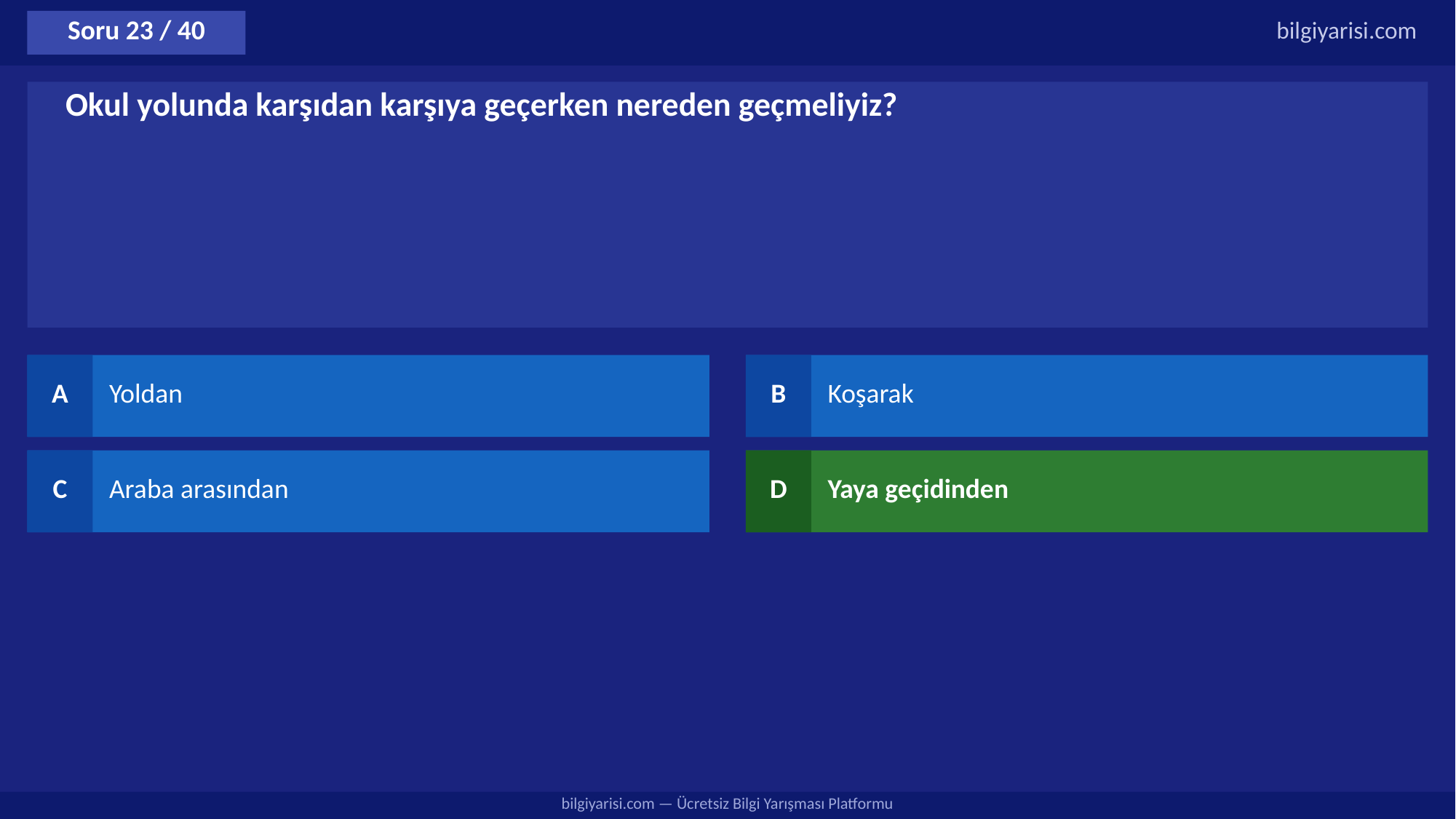

Soru 23 / 40
bilgiyarisi.com

Okul yolunda karşıdan karşıya geçerken nereden geçmeliyiz?

A
Yoldan

B
Koşarak

C
Araba arasından

D
Yaya geçidinden
bilgiyarisi.com — Ücretsiz Bilgi Yarışması Platformu